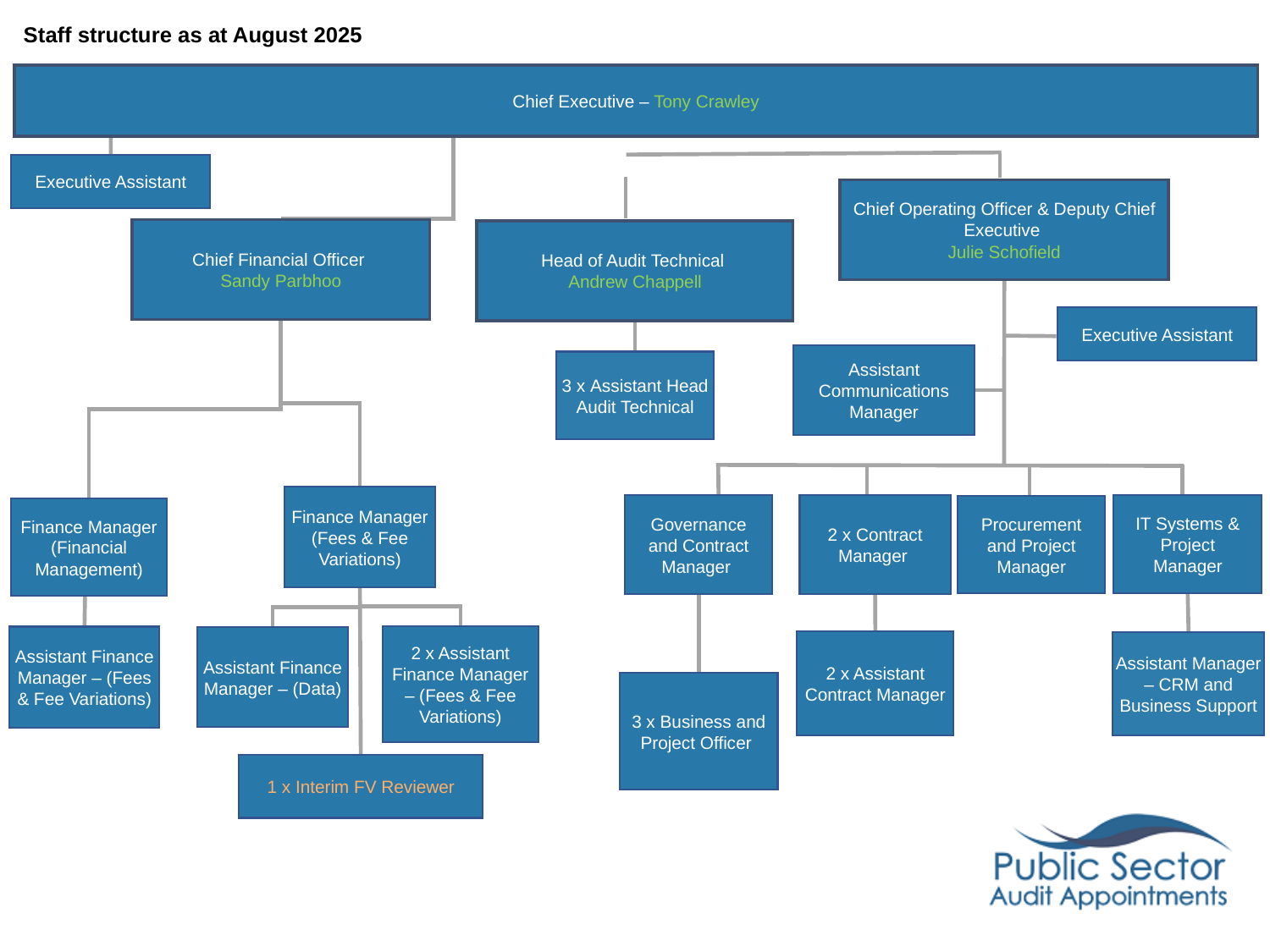

Staff structure as at August 2025
Chief Executive – Tony Crawley
Executive Assistant
Chief Operating Officer & Deputy Chief Executive
Julie Schofield
Chief Financial Officer
Sandy Parbhoo
Head of Audit Technical
Andrew Chappell
Executive Assistant
Assistant Communications Manager
3 x Assistant Head Audit Technical
Finance Manager (Fees & Fee Variations)
2 x Contract Manager
IT Systems & Project Manager
Governance and Contract Manager
Procurement and Project Manager
Finance Manager (Financial Management)
2 x Assistant Finance Manager – (Fees & Fee Variations)
Assistant Finance Manager – (Fees & Fee Variations)
Assistant Finance Manager – (Data)
2 x Assistant Contract Manager
Assistant Manager – CRM and Business Support
3 x Business and Project Officer
1 x Interim FV Reviewer